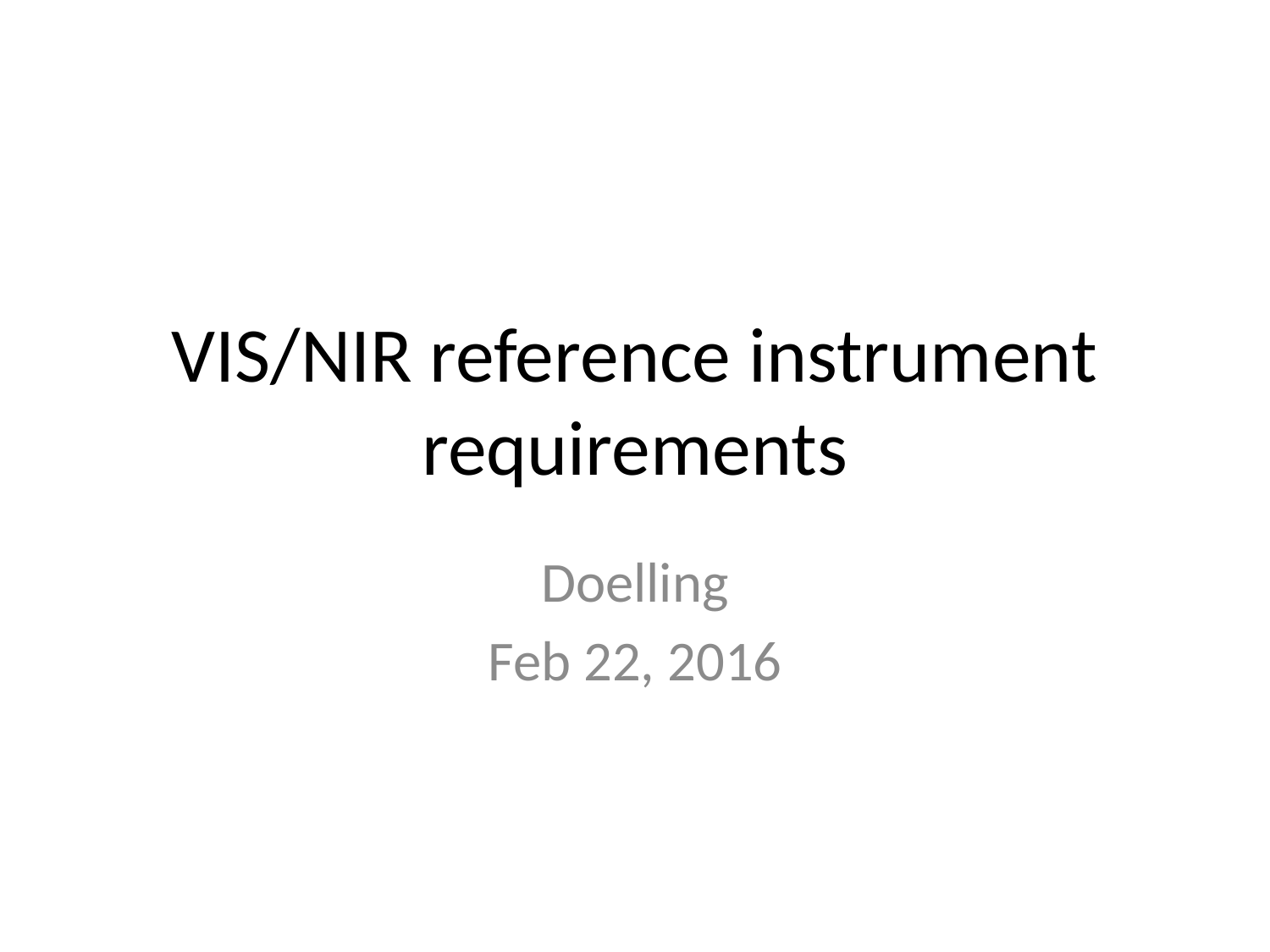

# VIS/NIR reference instrument requirements
Doelling
Feb 22, 2016